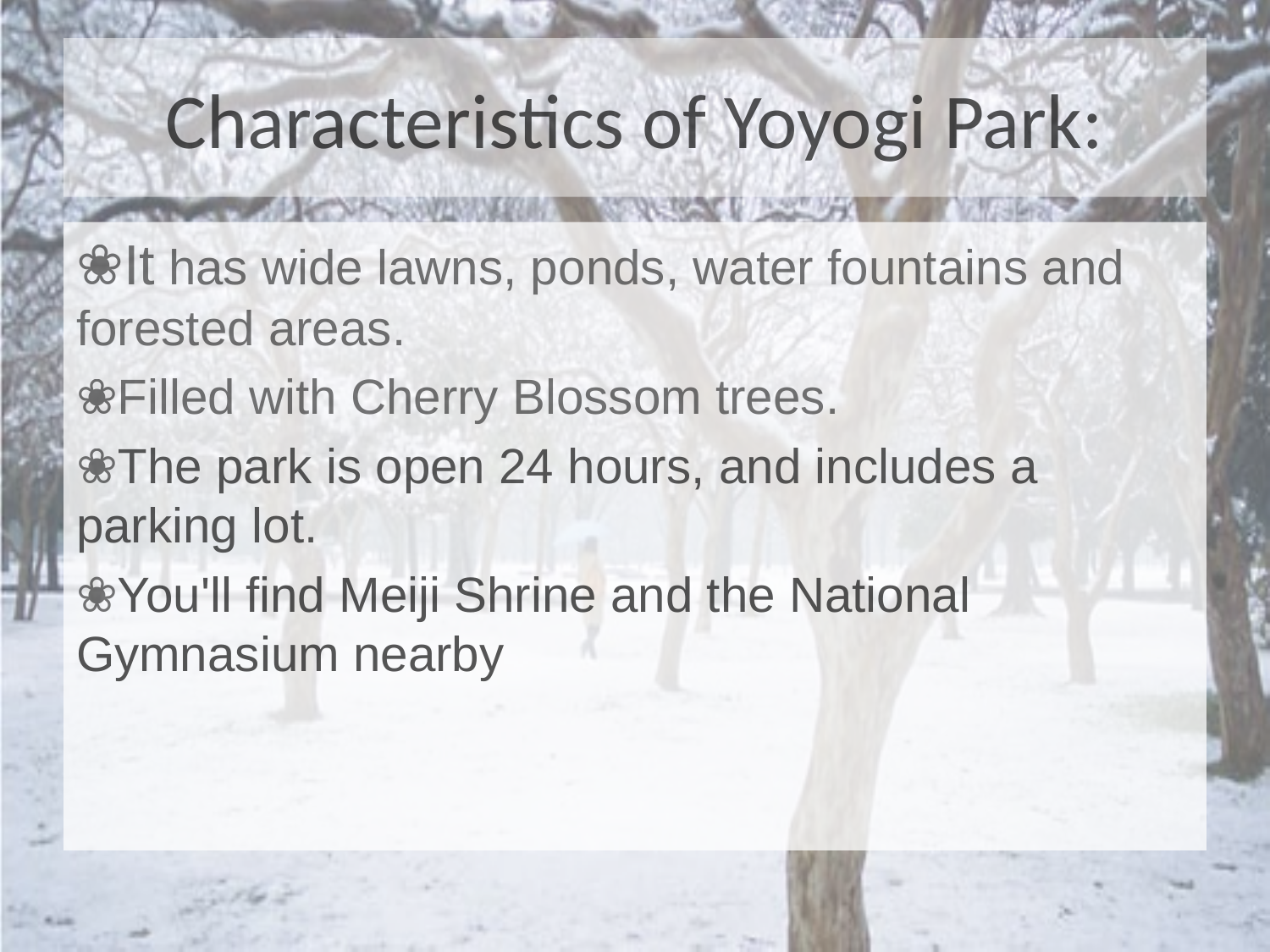

# Characteristics of Yoyogi Park:
❀It has wide lawns, ponds, water fountains and forested areas.
❀Filled with Cherry Blossom trees.
❀The park is open 24 hours, and includes a parking lot.
❀You'll find Meiji Shrine and the National Gymnasium nearby